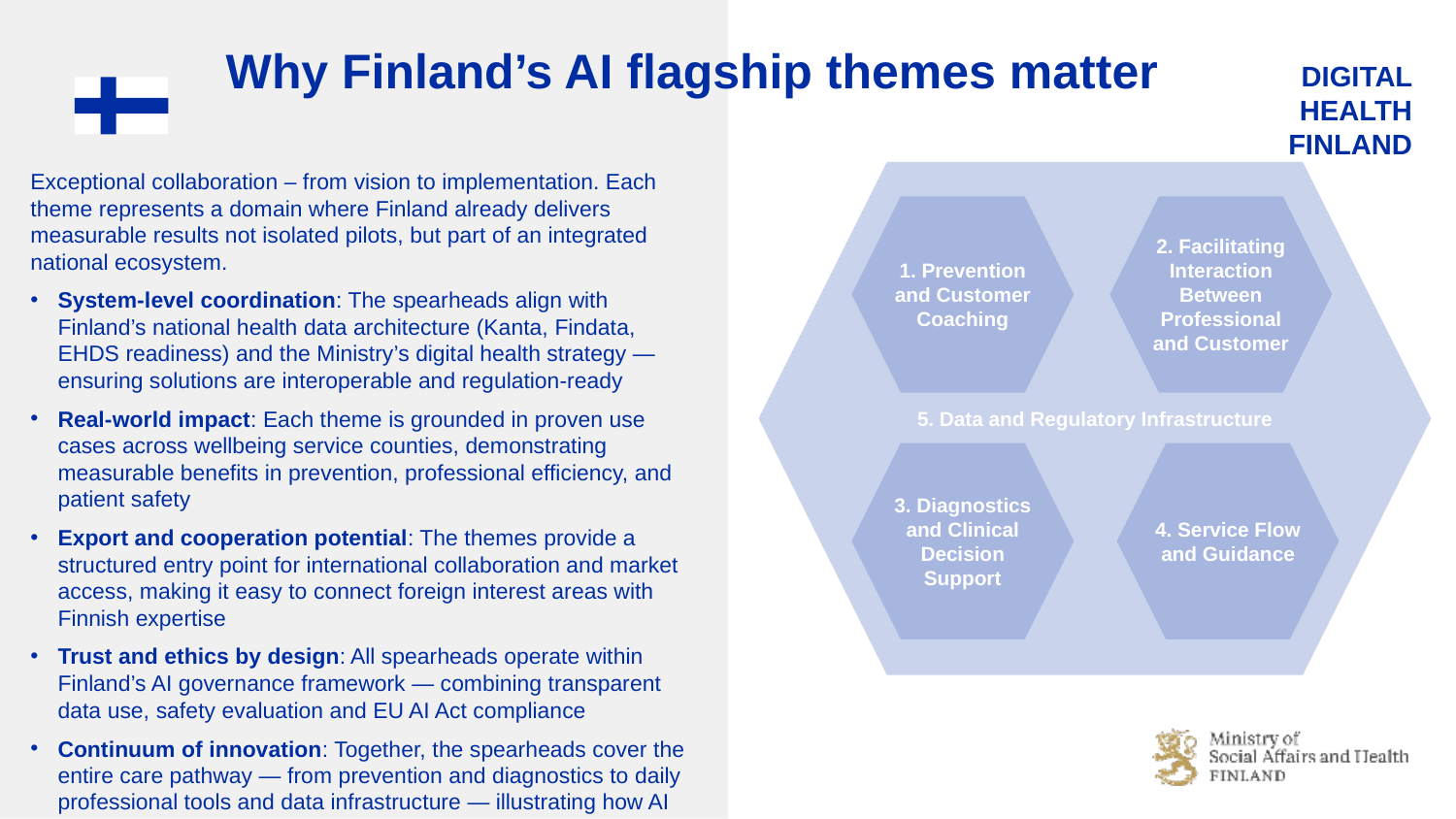

# Why Finland’s AI flagship themes matter

Exceptional collaboration – from vision to implementation. Each theme represents a domain where Finland already delivers measurable results not isolated pilots, but part of an integrated national ecosystem.
System-level coordination: The spearheads align with Finland’s national health data architecture (Kanta, Findata, EHDS readiness) and the Ministry’s digital health strategy — ensuring solutions are interoperable and regulation-ready
Real-world impact: Each theme is grounded in proven use cases across wellbeing service counties, demonstrating measurable benefits in prevention, professional efficiency, and patient safety
Export and cooperation potential: The themes provide a structured entry point for international collaboration and market access, making it easy to connect foreign interest areas with Finnish expertise
Trust and ethics by design: All spearheads operate within Finland’s AI governance framework — combining transparent data use, safety evaluation and EU AI Act compliance
Continuum of innovation: Together, the spearheads cover the entire care pathway — from prevention and diagnostics to daily professional tools and data infrastructure — illustrating how AI adds value at every level of the Finnish system
5. Data and Regulatory Infrastructure
1. Prevention and Customer Coaching
2. Facilitating Interaction Between Professional and Customer
3. Diagnostics and Clinical Decision Support
4. Service Flow and Guidance